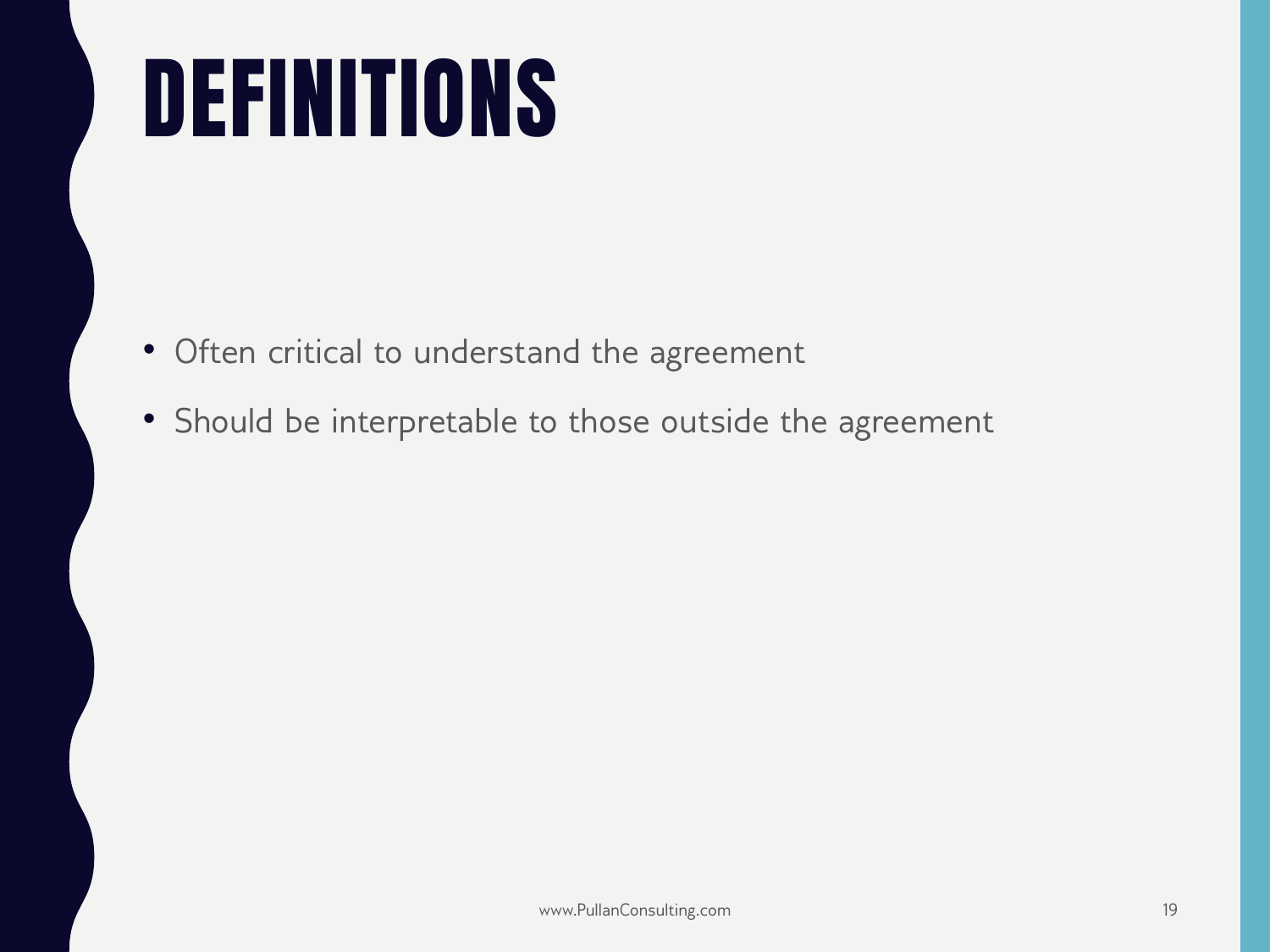

# Definitions
Often critical to understand the agreement
Should be interpretable to those outside the agreement

www.PullanConsulting.com
19